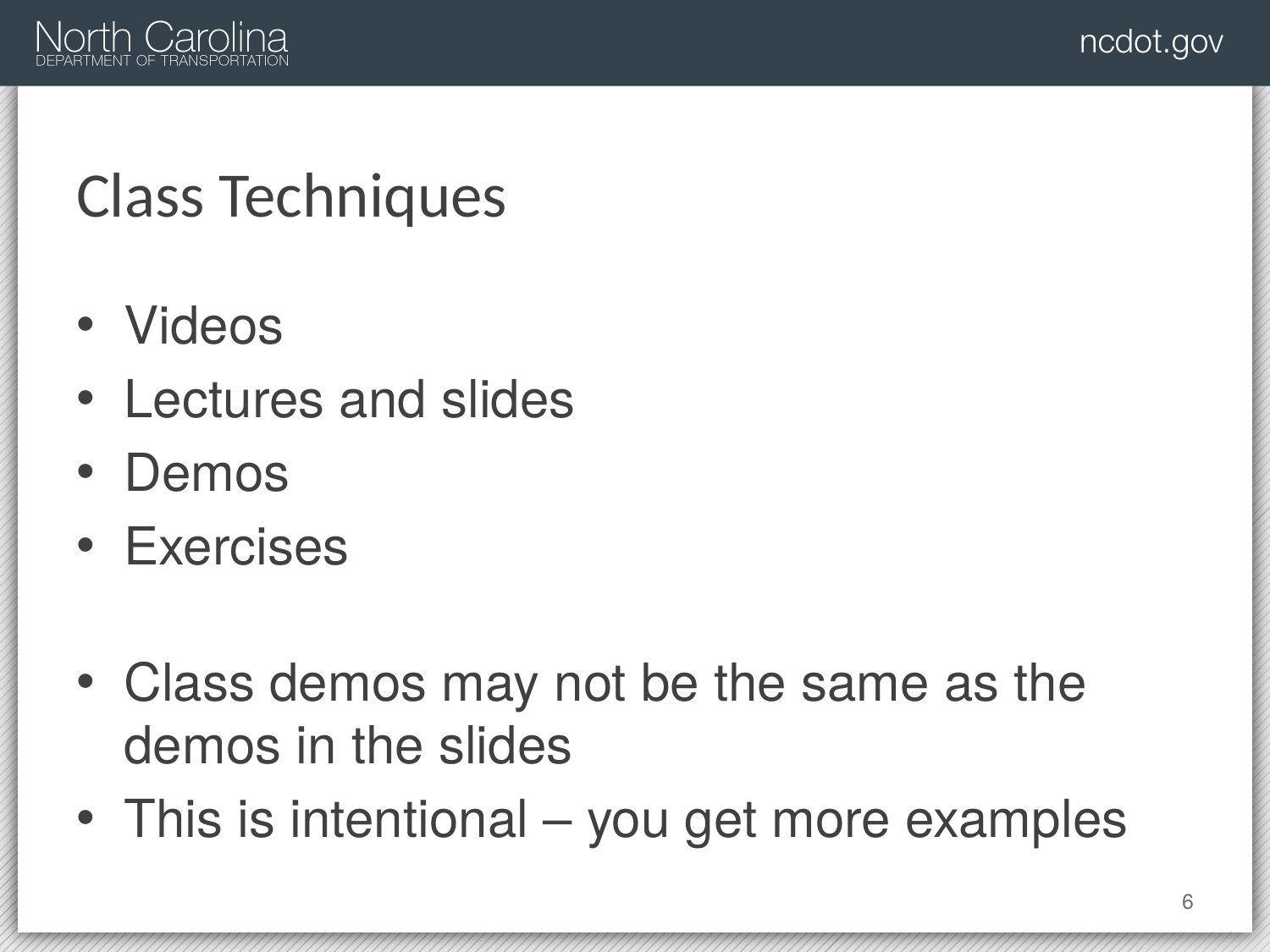

# Class Techniques

Videos
Lectures and slides
Demos
Exercises
Class demos may not be the same as the demos in the slides
This is intentional – you get more examples
6